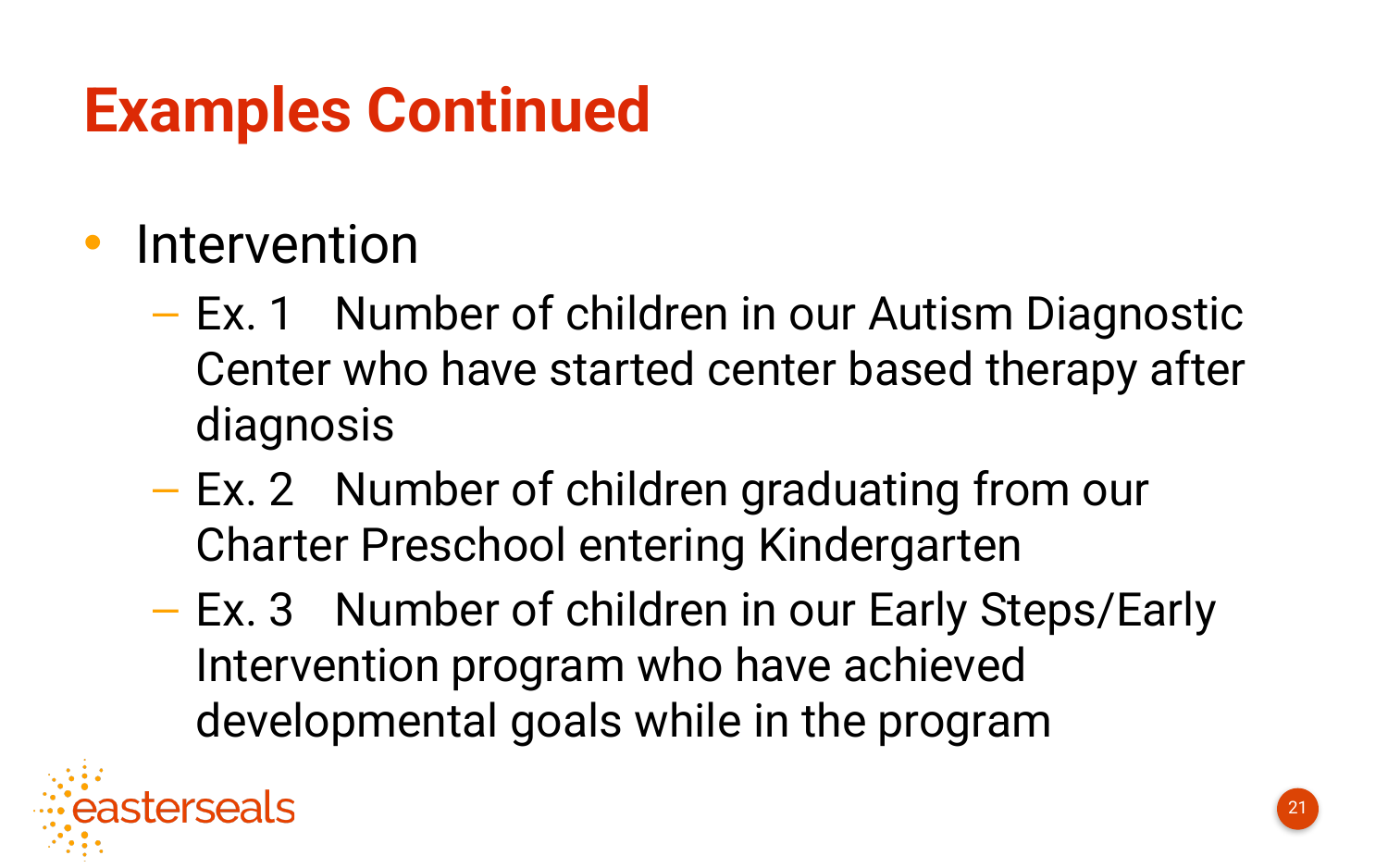

# Examples Continued
Intervention
Ex. 1	Number of children in our Autism Diagnostic Center who have started center based therapy after diagnosis
Ex. 2	Number of children graduating from our Charter Preschool entering Kindergarten
Ex. 3	Number of children in our Early Steps/Early Intervention program who have achieved developmental goals while in the program
21